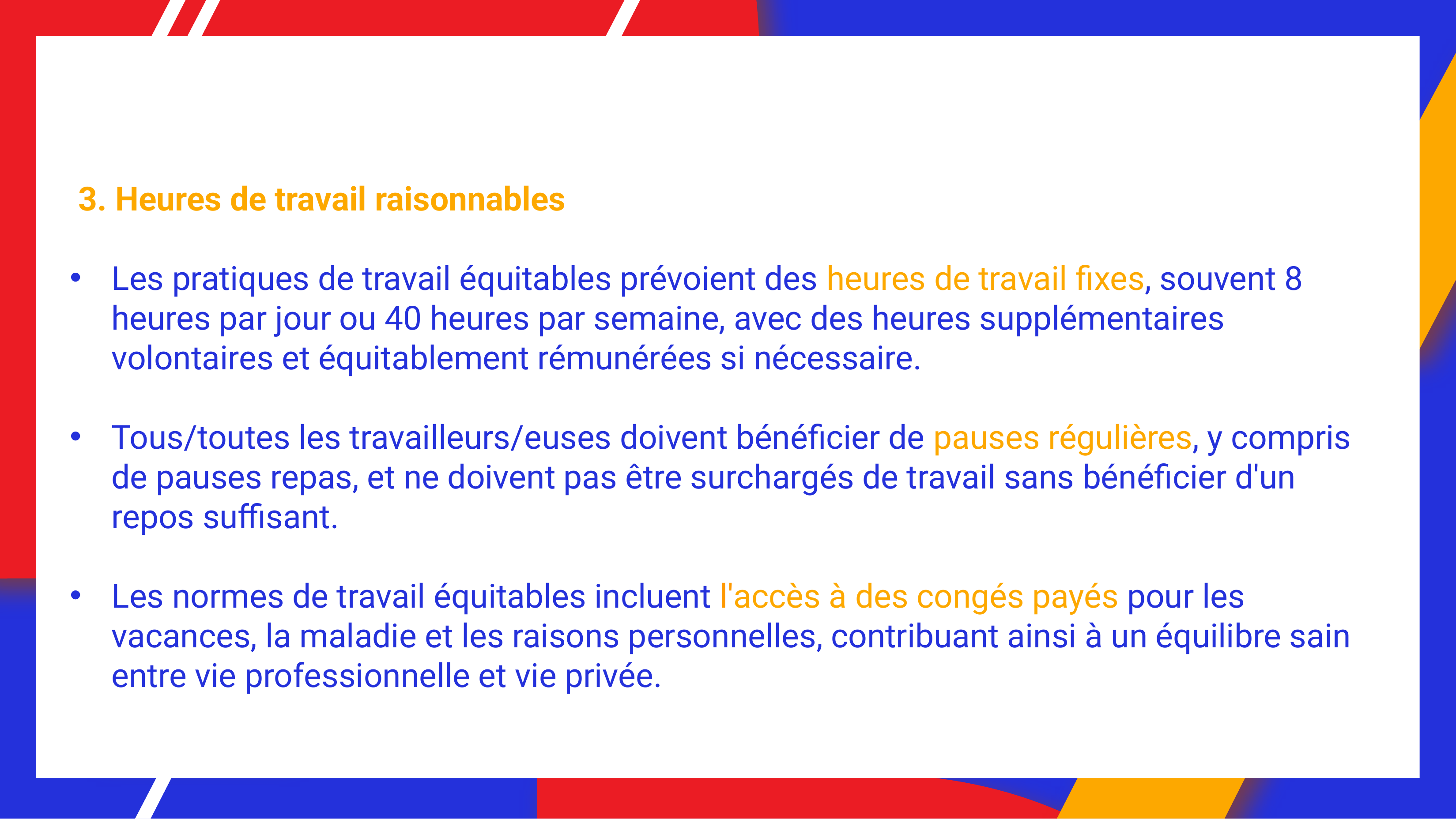

3. Heures de travail raisonnables

Les pratiques de travail équitables prévoient des heures de travail fixes, souvent 8 heures par jour ou 40 heures par semaine, avec des heures supplémentaires volontaires et équitablement rémunérées si nécessaire.

Tous/toutes les travailleurs/euses doivent bénéficier de pauses régulières, y compris de pauses repas, et ne doivent pas être surchargés de travail sans bénéficier d'un repos suffisant.

Les normes de travail équitables incluent l'accès à des congés payés pour les vacances, la maladie et les raisons personnelles, contribuant ainsi à un équilibre sain entre vie professionnelle et vie privée.